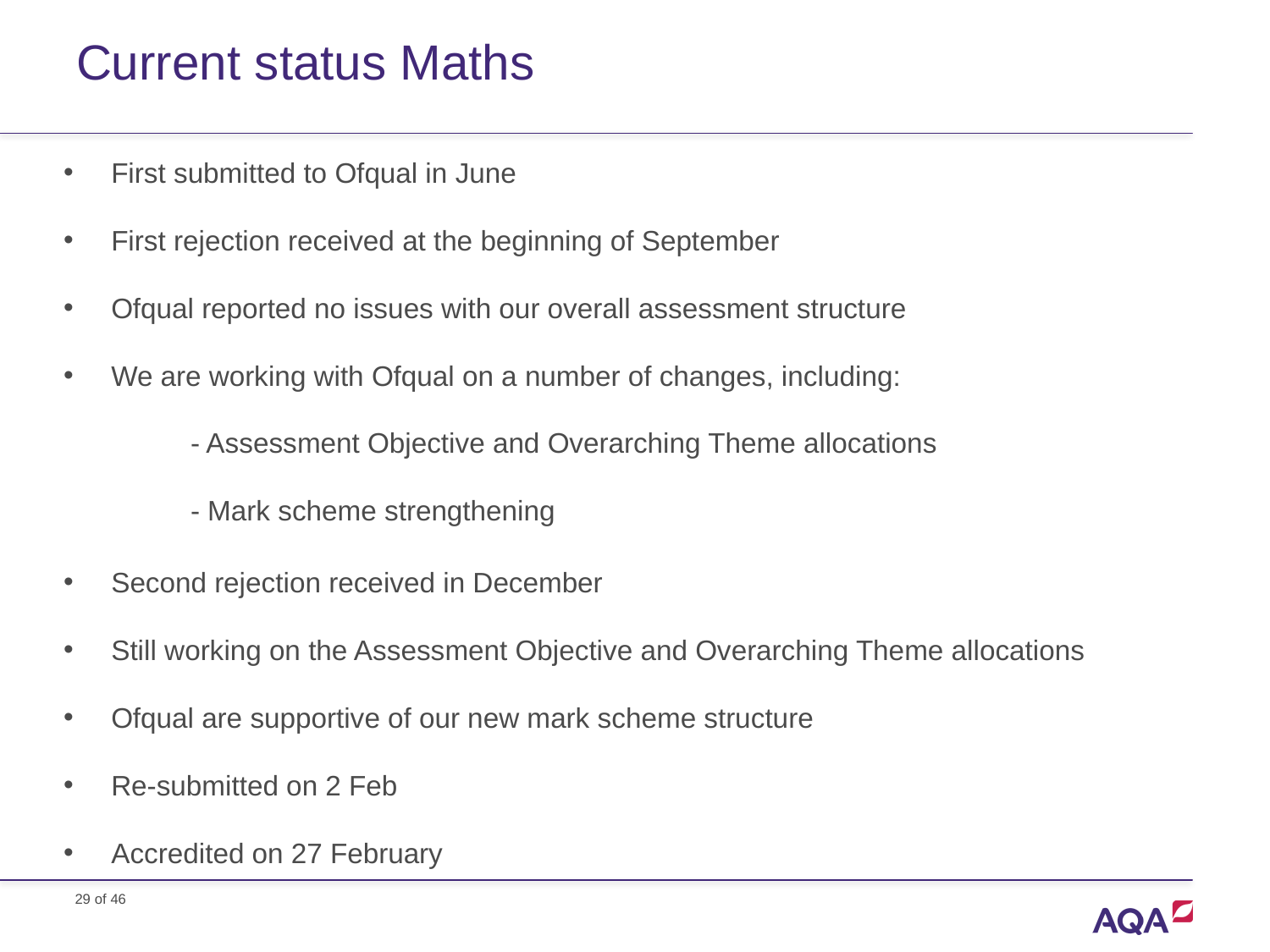

# Current status Maths
First submitted to Ofqual in June

First rejection received at the beginning of September

Ofqual reported no issues with our overall assessment structure

We are working with Ofqual on a number of changes, including:

	- Assessment Objective and Overarching Theme allocations

	- Mark scheme strengthening

Second rejection received in December

Still working on the Assessment Objective and Overarching Theme allocations

Ofqual are supportive of our new mark scheme structure

Re-submitted on 2 Feb

Accredited on 27 February